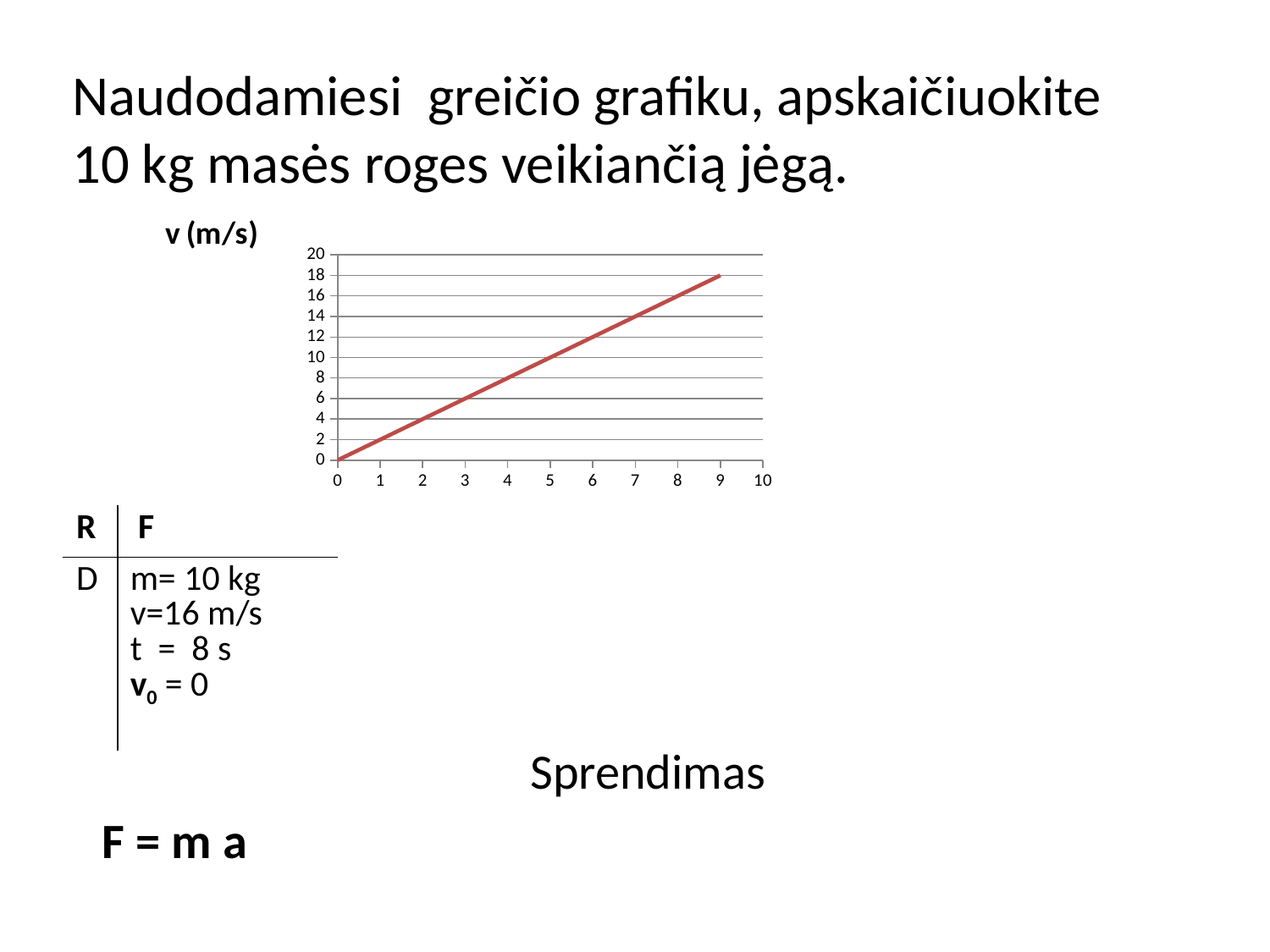

# Naudodamiesi  greičio grafiku, apskaičiuokite 10 kg masės roges veikiančią jėgą.

### Chart:  v (m/s)

| Category | Greitis V1x (m/s))  |
|---|---|
| R | F |
| --- | --- |
| D | m= 10 kg v=16 m/s t = 8 s v0 = 0 |
Sprendimas
F = m a